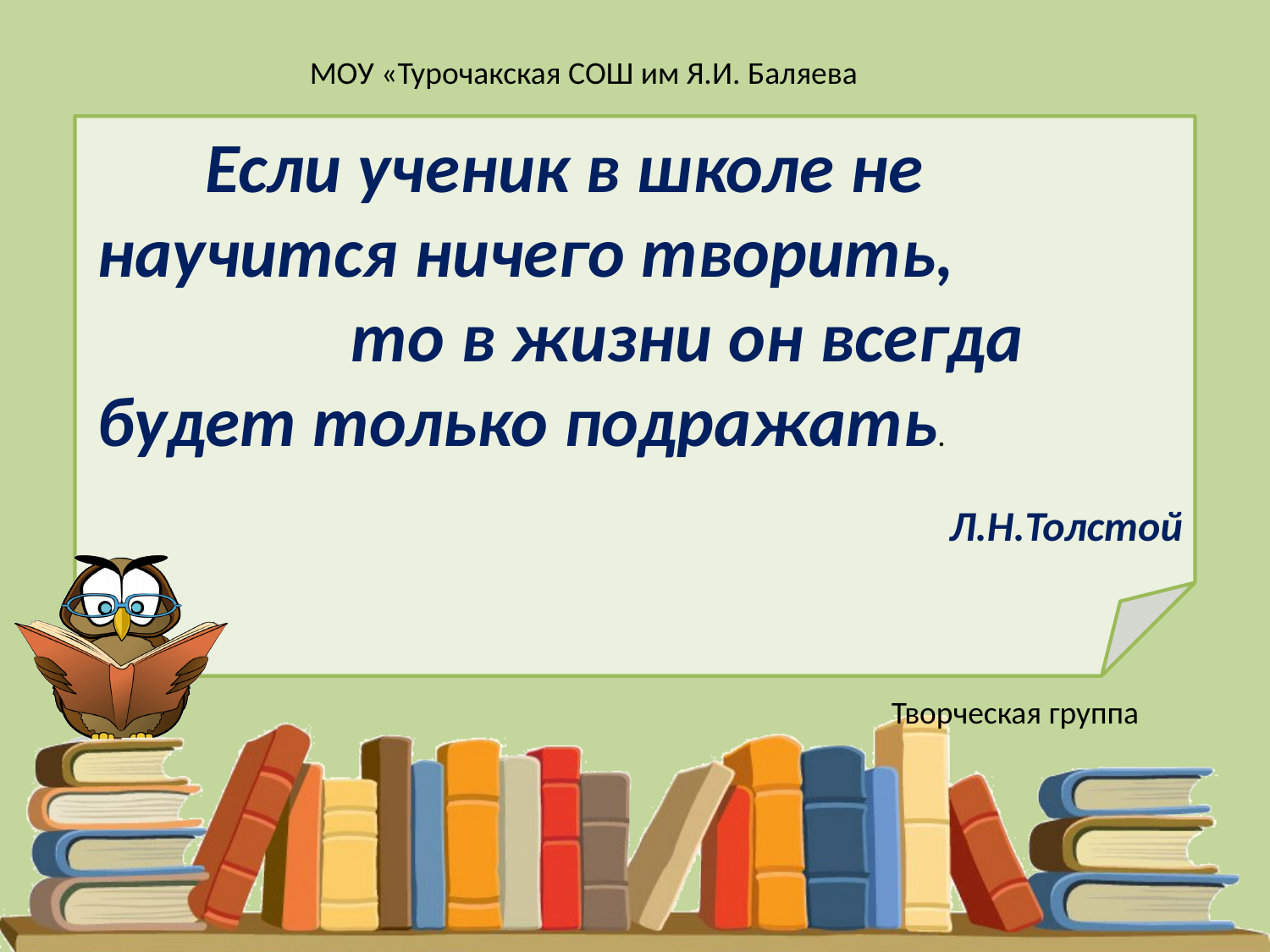

МОУ «Турочакская СОШ им Я.И. Баляева
               Если ученик в школе не научится ничего творить,
                то в жизни он всегда будет только подражать.
                                                                                                                                                                Л.Н.Толстой

#

Творческая группа